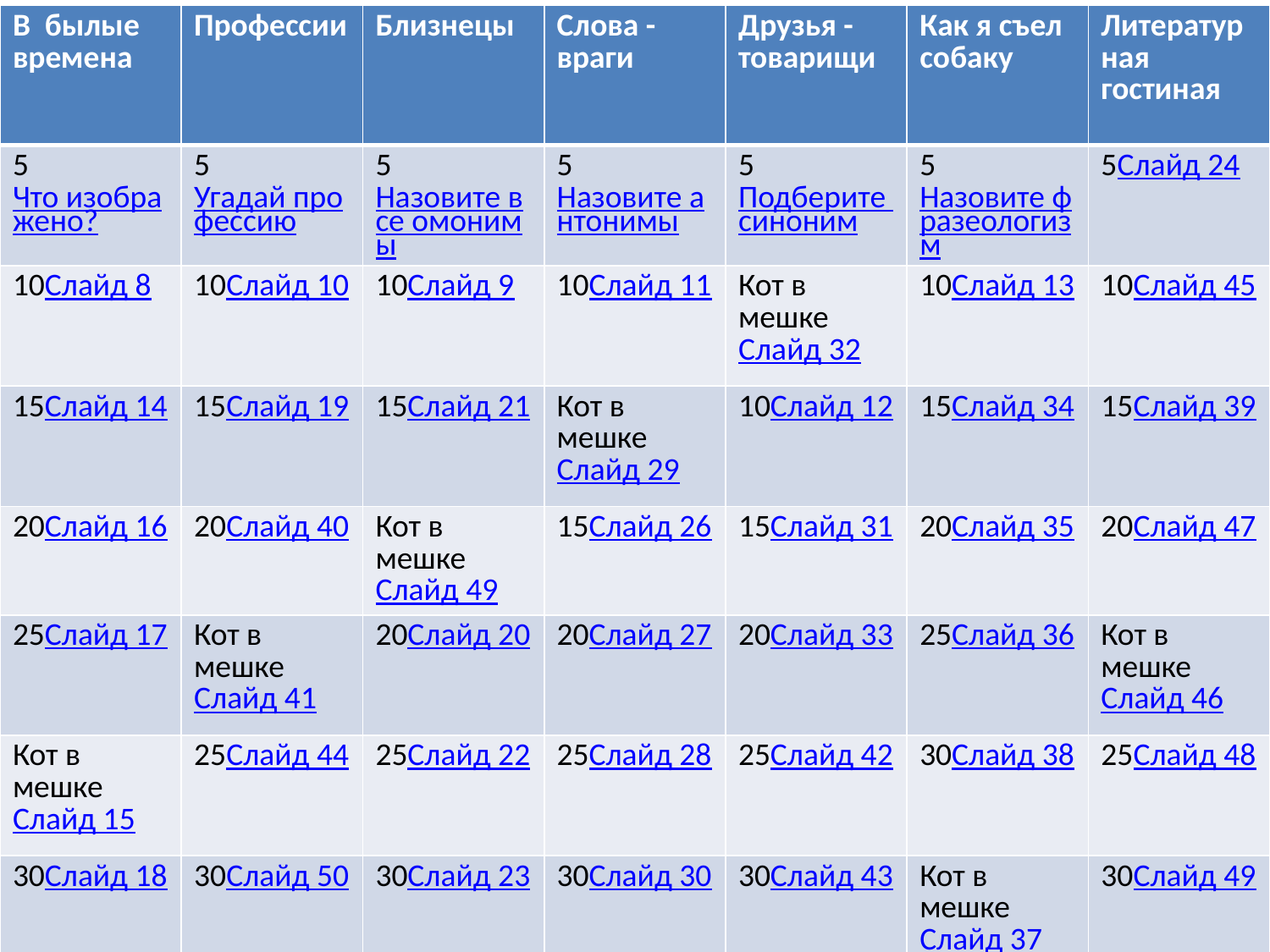

| В былые времена | Профессии | Близнецы | Слова - враги | Друзья - товарищи | Как я съел собаку | Литературная гостиная |
| --- | --- | --- | --- | --- | --- | --- |
| 5Что изображено? | 5Угадай профессию | 5Назовите все омонимы | 5Назовите антонимы | 5Подберите синоним | 5Назовите фразеологизм | 5Слайд 24 |
| 10Слайд 8 | 10Слайд 10 | 10Слайд 9 | 10Слайд 11 | Кот в мешке Слайд 32 | 10Слайд 13 | 10Слайд 45 |
| 15Слайд 14 | 15Слайд 19 | 15Слайд 21 | Кот в мешке Слайд 29 | 10Слайд 12 | 15Слайд 34 | 15Слайд 39 |
| 20Слайд 16 | 20Слайд 40 | Кот в мешке Слайд 49 | 15Слайд 26 | 15Слайд 31 | 20Слайд 35 | 20Слайд 47 |
| 25Слайд 17 | Кот в мешке Слайд 41 | 20Слайд 20 | 20Слайд 27 | 20Слайд 33 | 25Слайд 36 | Кот в мешке Слайд 46 |
| Кот в мешке Слайд 15 | 25Слайд 44 | 25Слайд 22 | 25Слайд 28 | 25Слайд 42 | 30Слайд 38 | 25Слайд 48 |
| 30Слайд 18 | 30Слайд 50 | 30Слайд 23 | 30Слайд 30 | 30Слайд 43 | Кот в мешке Слайд 37 | 30Слайд 49 |
#